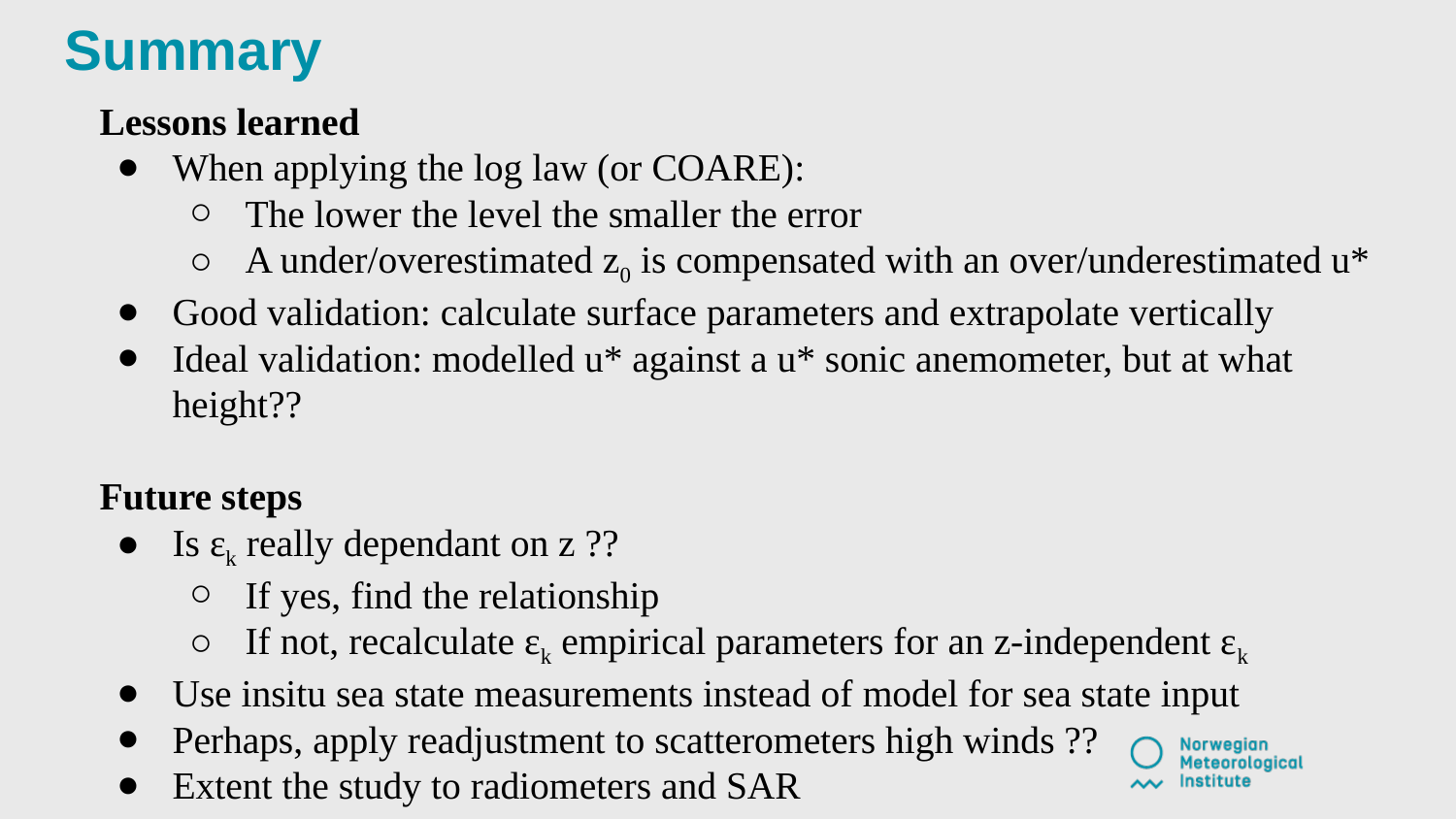

Summary
Lessons learned
When applying the log law (or COARE):
The lower the level the smaller the error
A under/overestimated z0 is compensated with an over/underestimated u*
Good validation: calculate surface parameters and extrapolate vertically
Ideal validation: modelled u* against a u* sonic anemometer, but at what height??

Future steps
Is εk really dependant on z ??
If yes, find the relationship
If not, recalculate εk empirical parameters for an z-independent εk
Use insitu sea state measurements instead of model for sea state input
Perhaps, apply readjustment to scatterometers high winds ??
Extent the study to radiometers and SAR